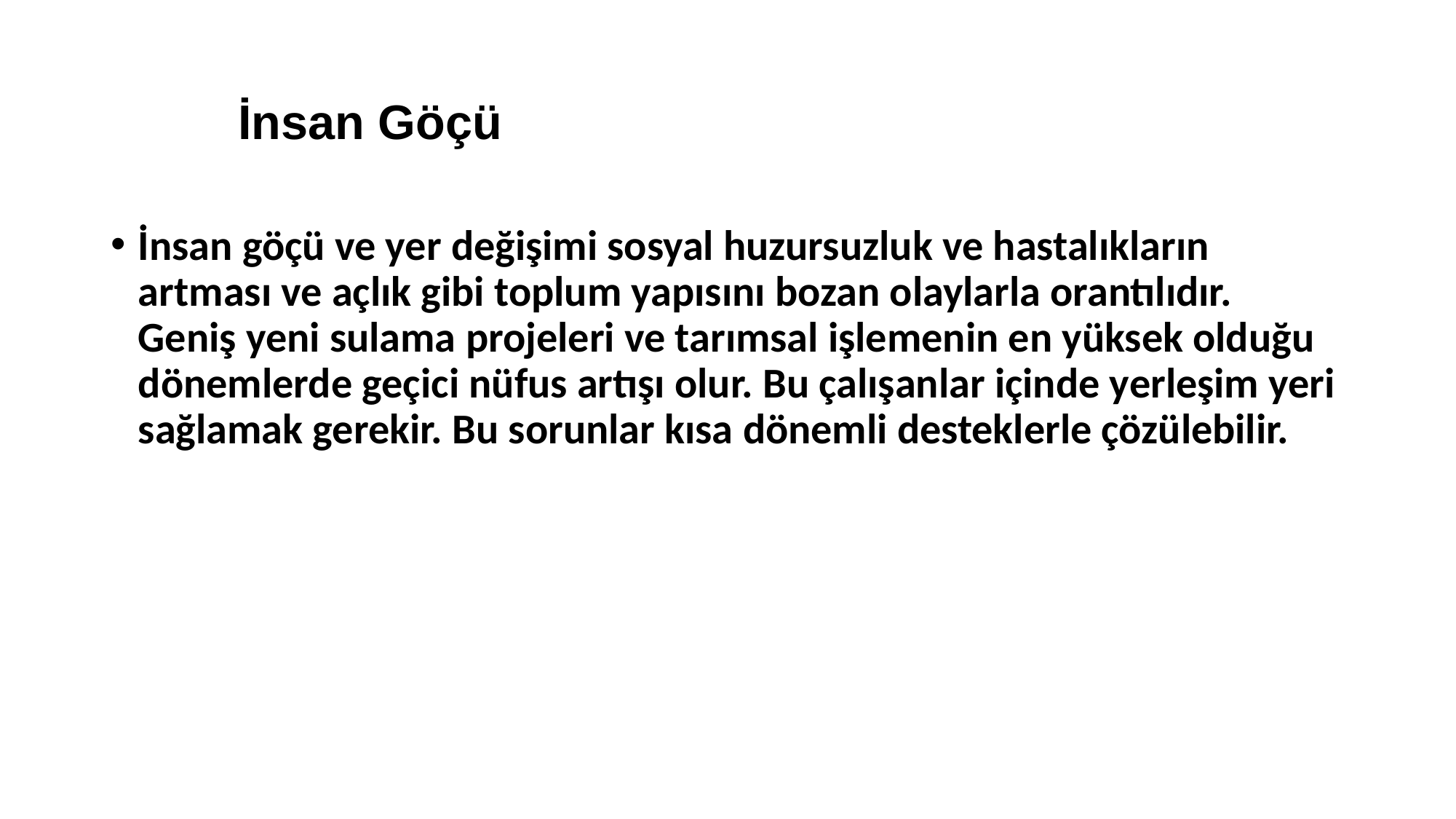

İnsan Göçü
İnsan göçü ve yer değişimi sosyal huzursuzluk ve hastalıkların artması ve açlık gibi toplum yapısını bozan olaylarla orantılıdır.  Geniş yeni sulama projeleri ve tarımsal işlemenin en yüksek olduğu dönemlerde geçici nüfus artışı olur. Bu çalışanlar içinde yerleşim yeri sağlamak gerekir. Bu sorunlar kısa dönemli desteklerle çözülebilir.